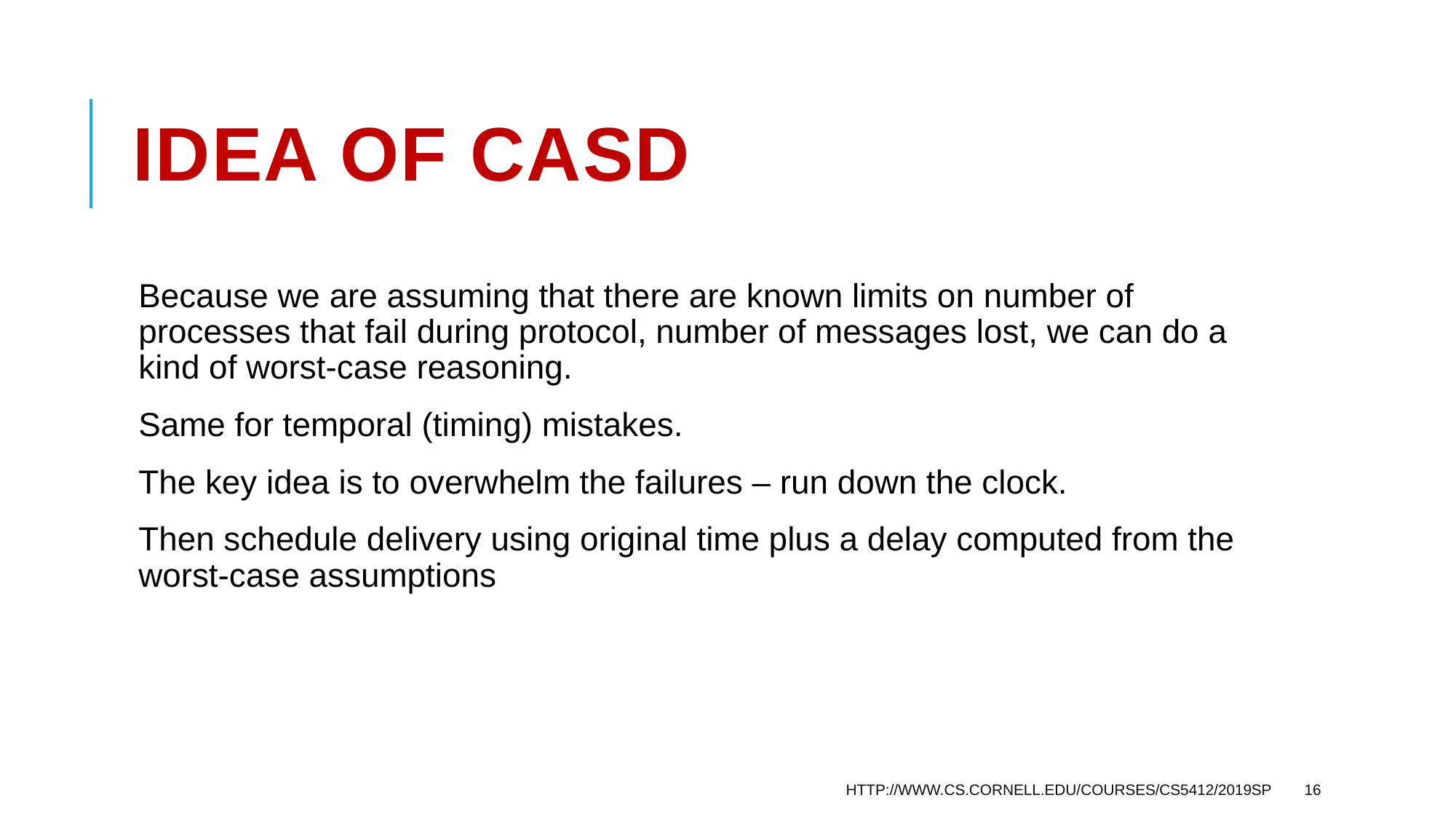

# Idea of CASD
Because we are assuming that there are known limits on number of processes that fail during protocol, number of messages lost, we can do a kind of worst-case reasoning.
Same for temporal (timing) mistakes.
The key idea is to overwhelm the failures – run down the clock.
Then schedule delivery using original time plus a delay computed from the worst-case assumptions
http://www.cs.cornell.edu/courses/cs5412/2019sp
16